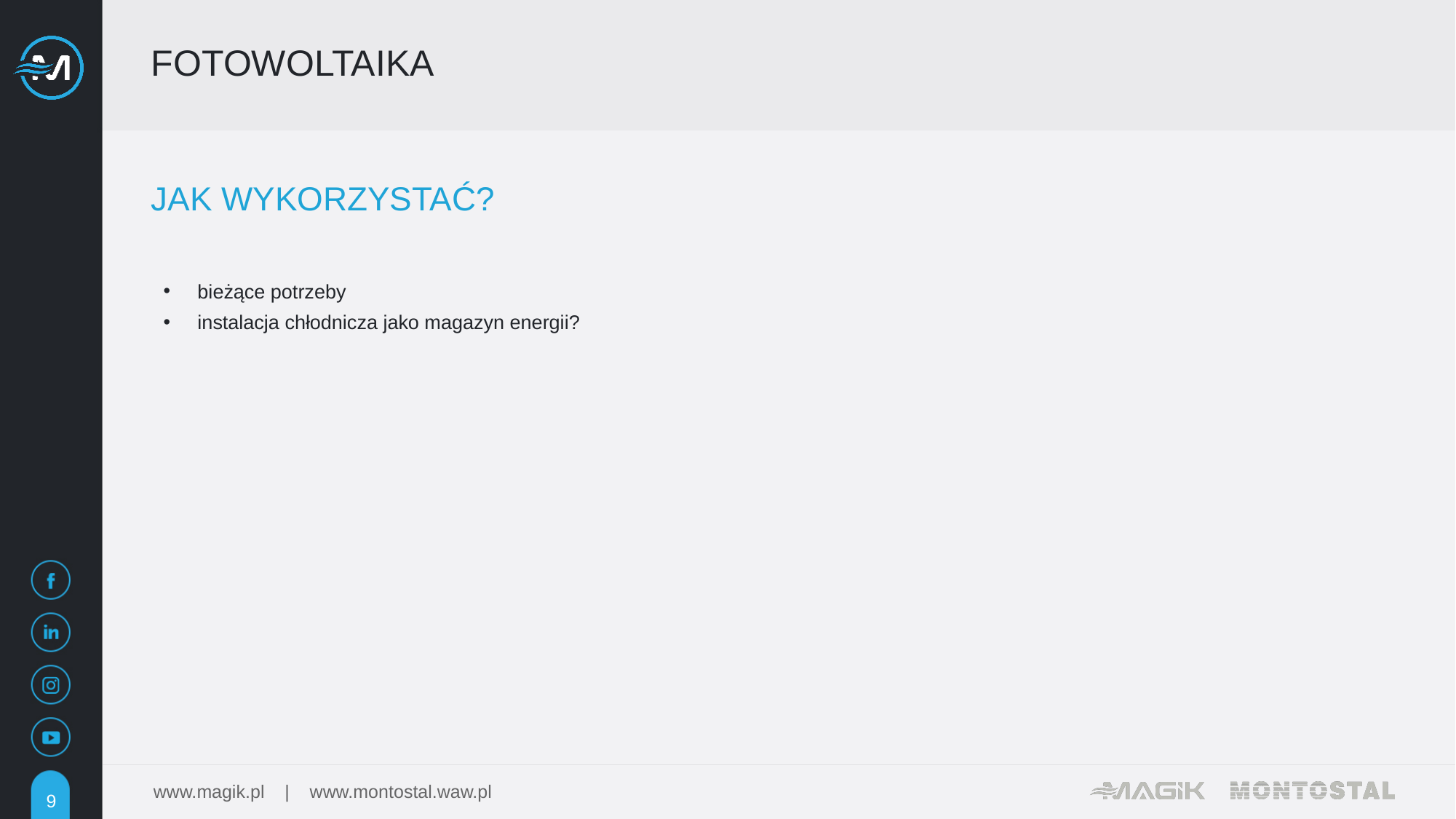

FOTOWOLTAIKA
JAK WYKORZYSTAĆ?
bieżące potrzeby
instalacja chłodnicza jako magazyn energii?
9